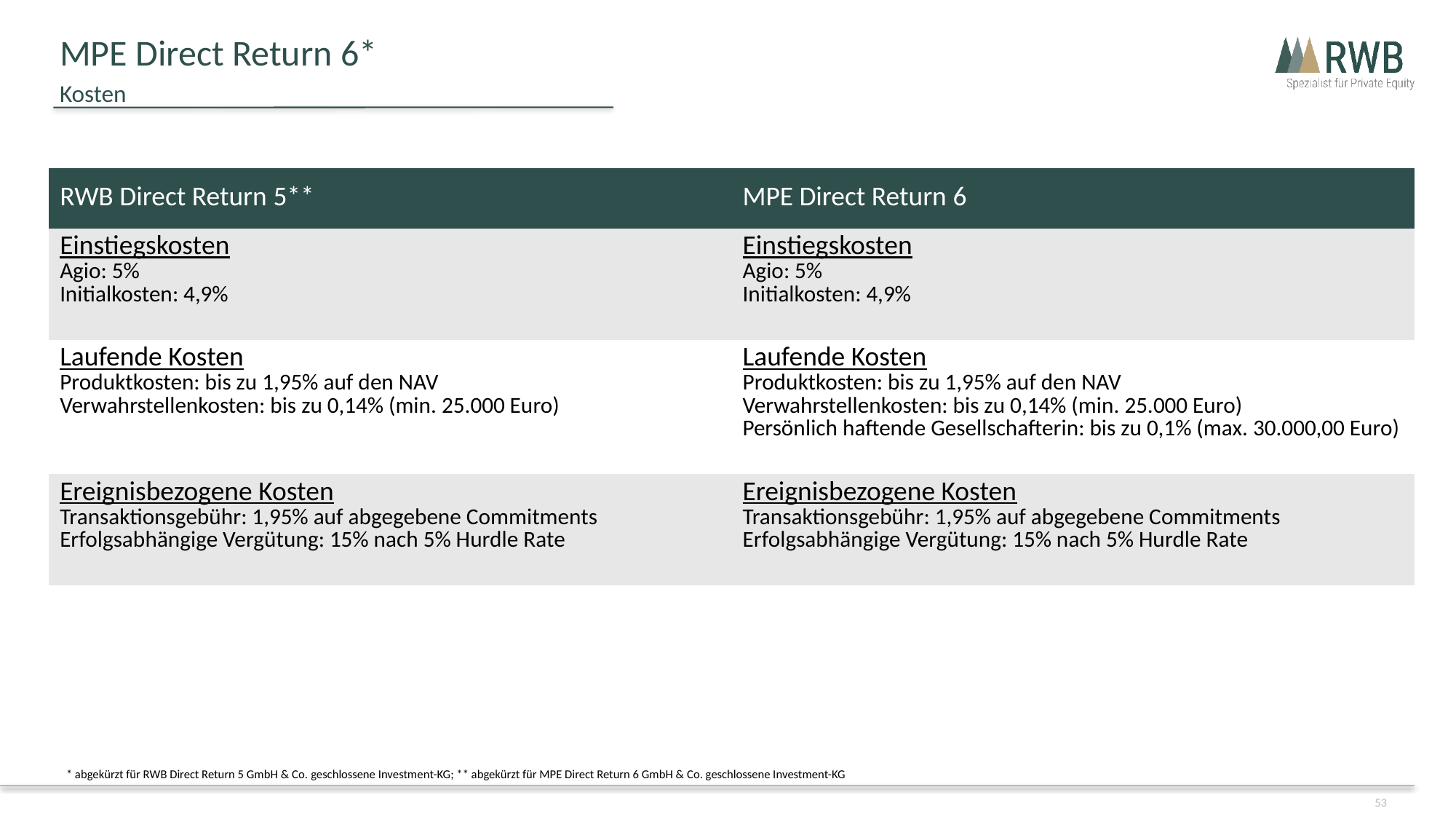

MPE Direct Return 6*
Kosten
| RWB Direct Return 5\*\* | MPE Direct Return 6 |
| --- | --- |
| Einstiegskosten Agio: 5% Initialkosten: 4,9% | Einstiegskosten Agio: 5% Initialkosten: 4,9% |
| Laufende Kosten Produktkosten: bis zu 1,95% auf den NAV Verwahrstellenkosten: bis zu 0,14% (min. 25.000 Euro) | Laufende Kosten Produktkosten: bis zu 1,95% auf den NAV Verwahrstellenkosten: bis zu 0,14% (min. 25.000 Euro) Persönlich haftende Gesellschafterin: bis zu 0,1% (max. 30.000,00 Euro) |
| Ereignisbezogene Kosten Transaktionsgebühr: 1,95% auf abgegebene Commitments Erfolgsabhängige Vergütung: 15% nach 5% Hurdle Rate | Ereignisbezogene Kosten Transaktionsgebühr: 1,95% auf abgegebene Commitments Erfolgsabhängige Vergütung: 15% nach 5% Hurdle Rate |
* abgekürzt für RWB Direct Return 5 GmbH & Co. geschlossene Investment-KG; ** abgekürzt für MPE Direct Return 6 GmbH & Co. geschlossene Investment-KG
53